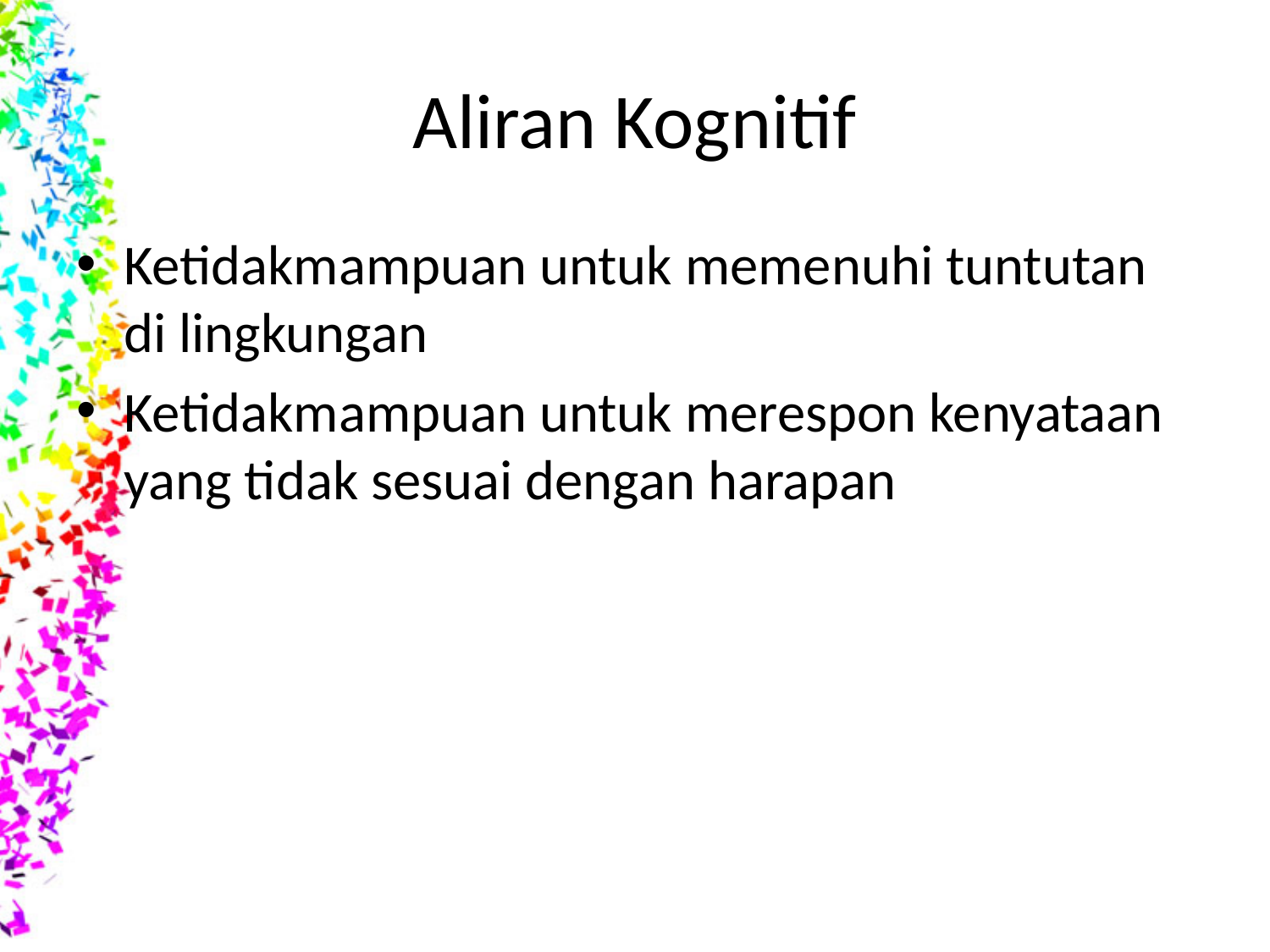

# Aliran Kognitif
Ketidakmampuan untuk memenuhi tuntutan di lingkungan
Ketidakmampuan untuk merespon kenyataan yang tidak sesuai dengan harapan